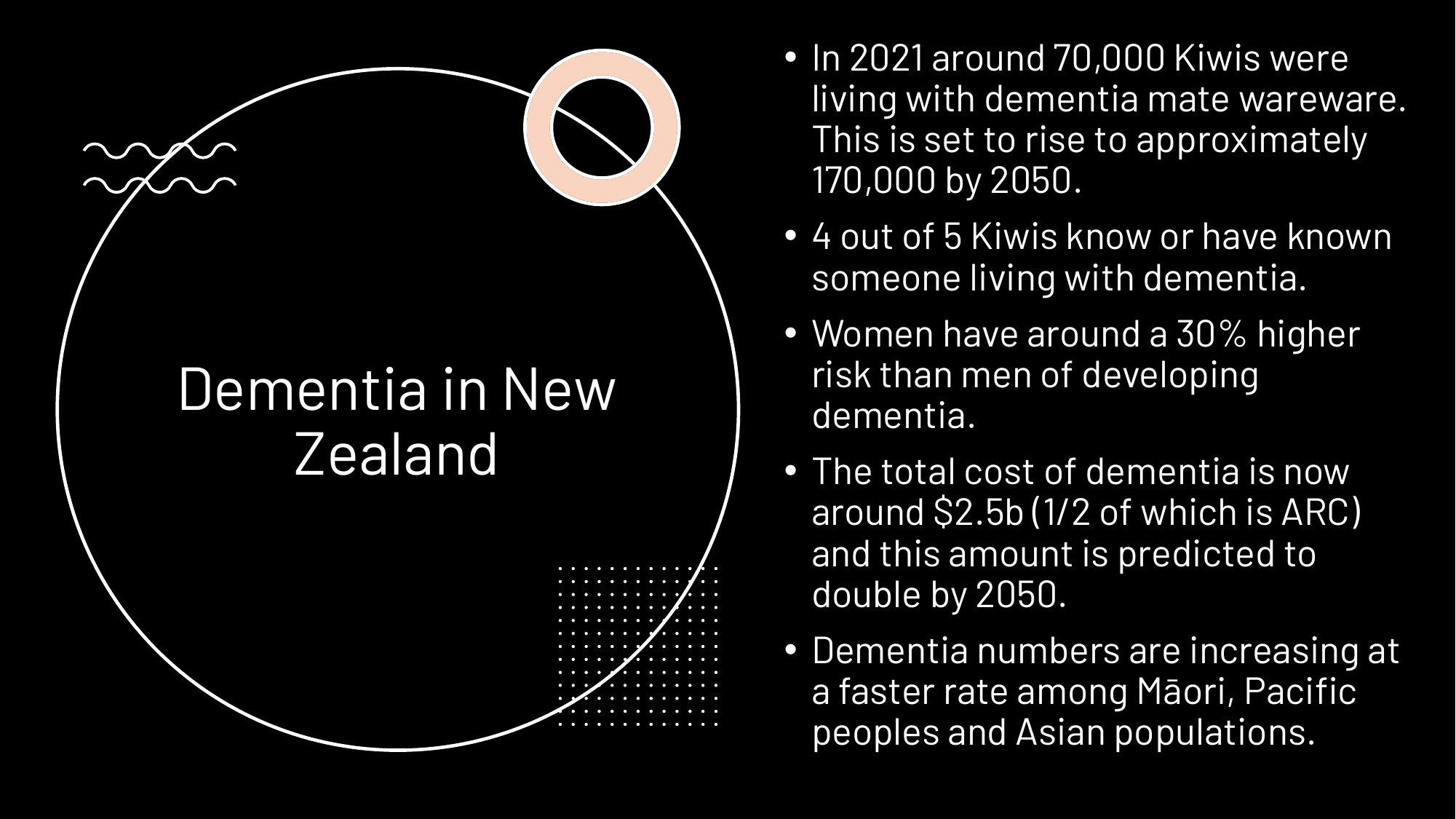

In 2021 around 70,000 Kiwis were living with dementia mate wareware. This is set to rise to approximately 170,000 by 2050.
4 out of 5 Kiwis know or have known someone living with dementia.
Women have around a 30% higher risk than men of developing dementia.
The total cost of dementia is now around $2.5b (1/2 of which is ARC) and this amount is predicted to double by 2050.
Dementia numbers are increasing at a faster rate among Māori, Pacific peoples and Asian populations.

# Dementia in New Zealand